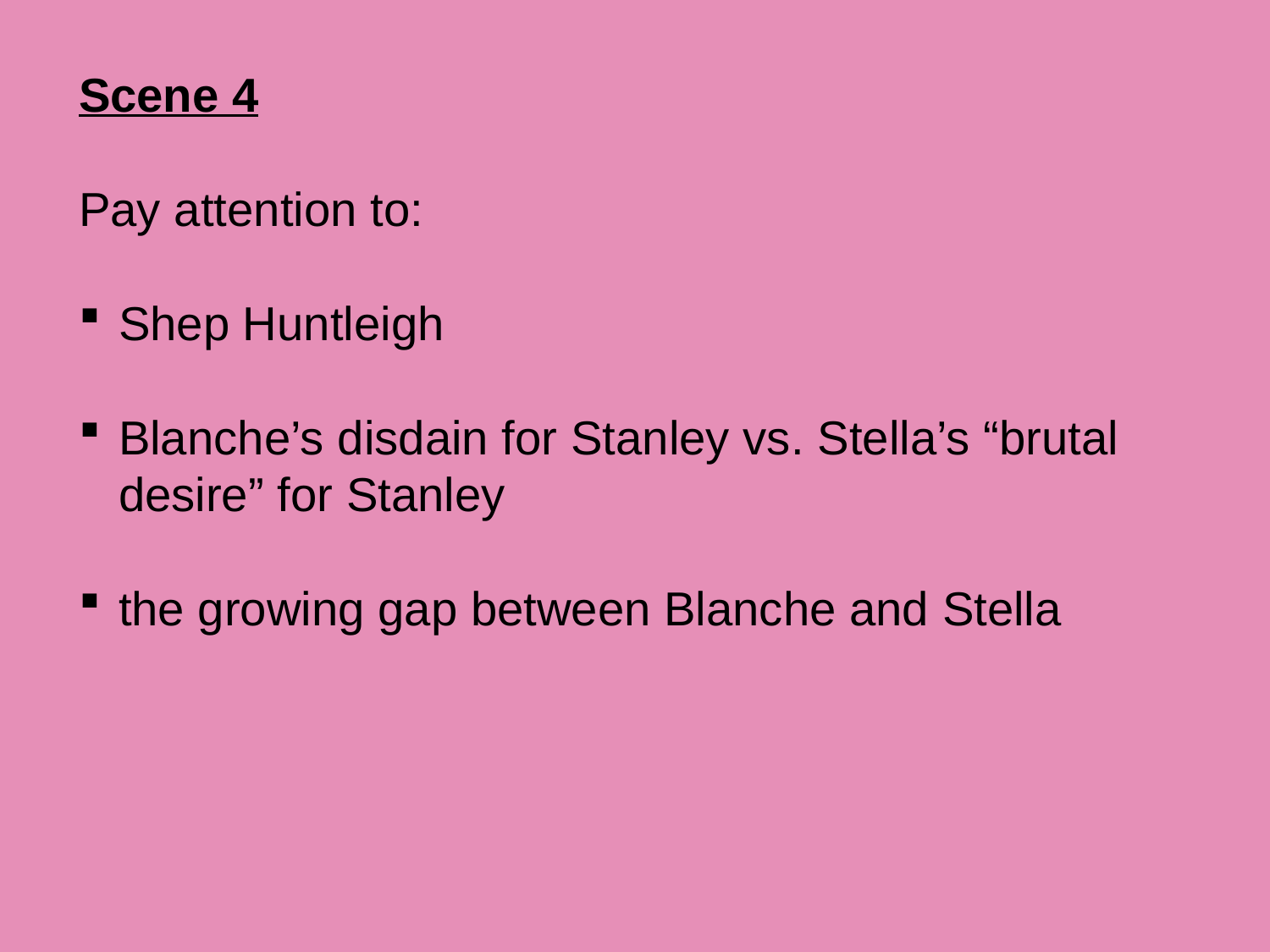

Scene 4

Pay attention to:

Shep Huntleigh

Blanche’s disdain for Stanley vs. Stella’s “brutal desire” for Stanley

the growing gap between Blanche and Stella